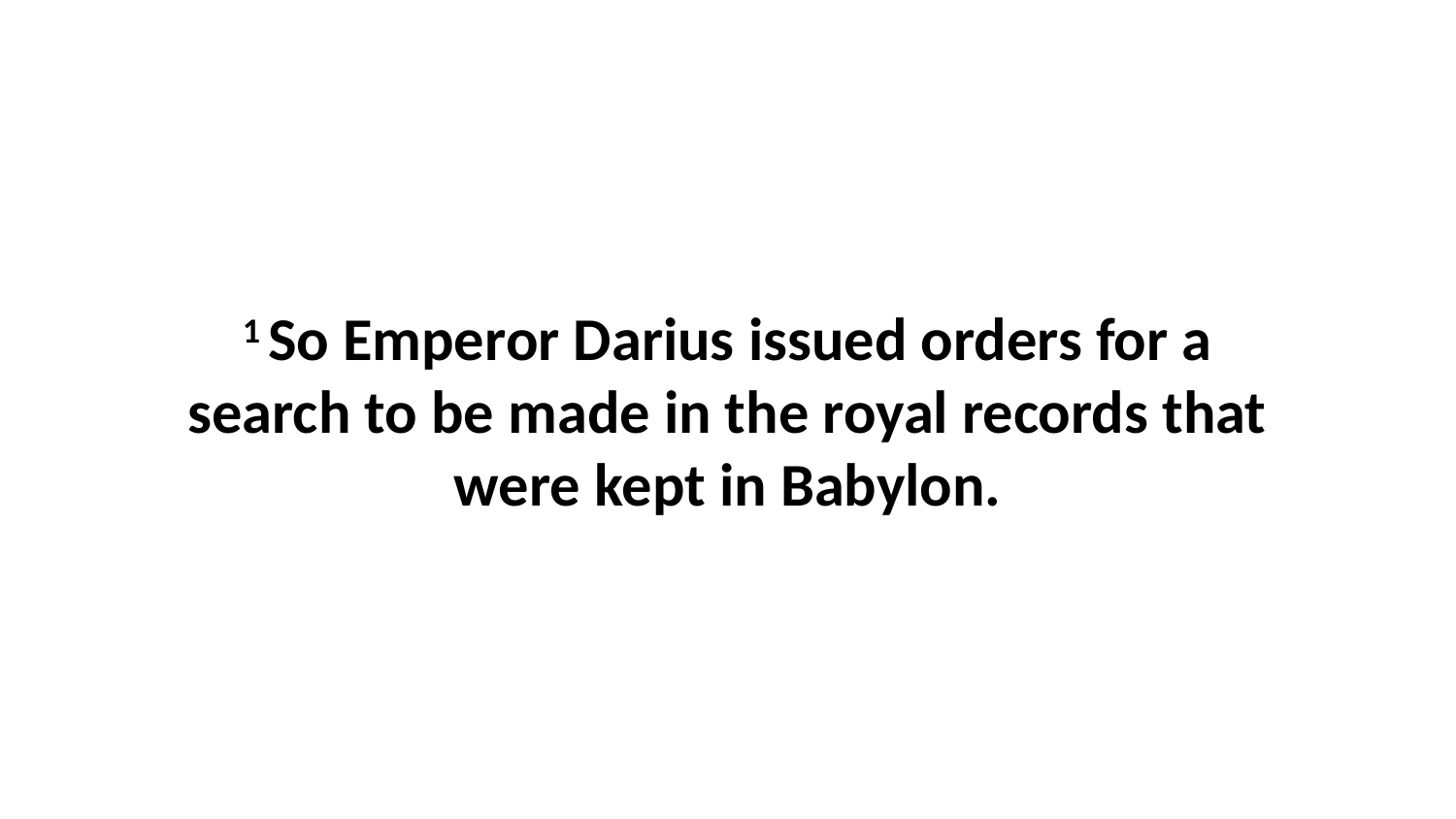

1 So Emperor Darius issued orders for a search to be made in the royal records that were kept in Babylon.